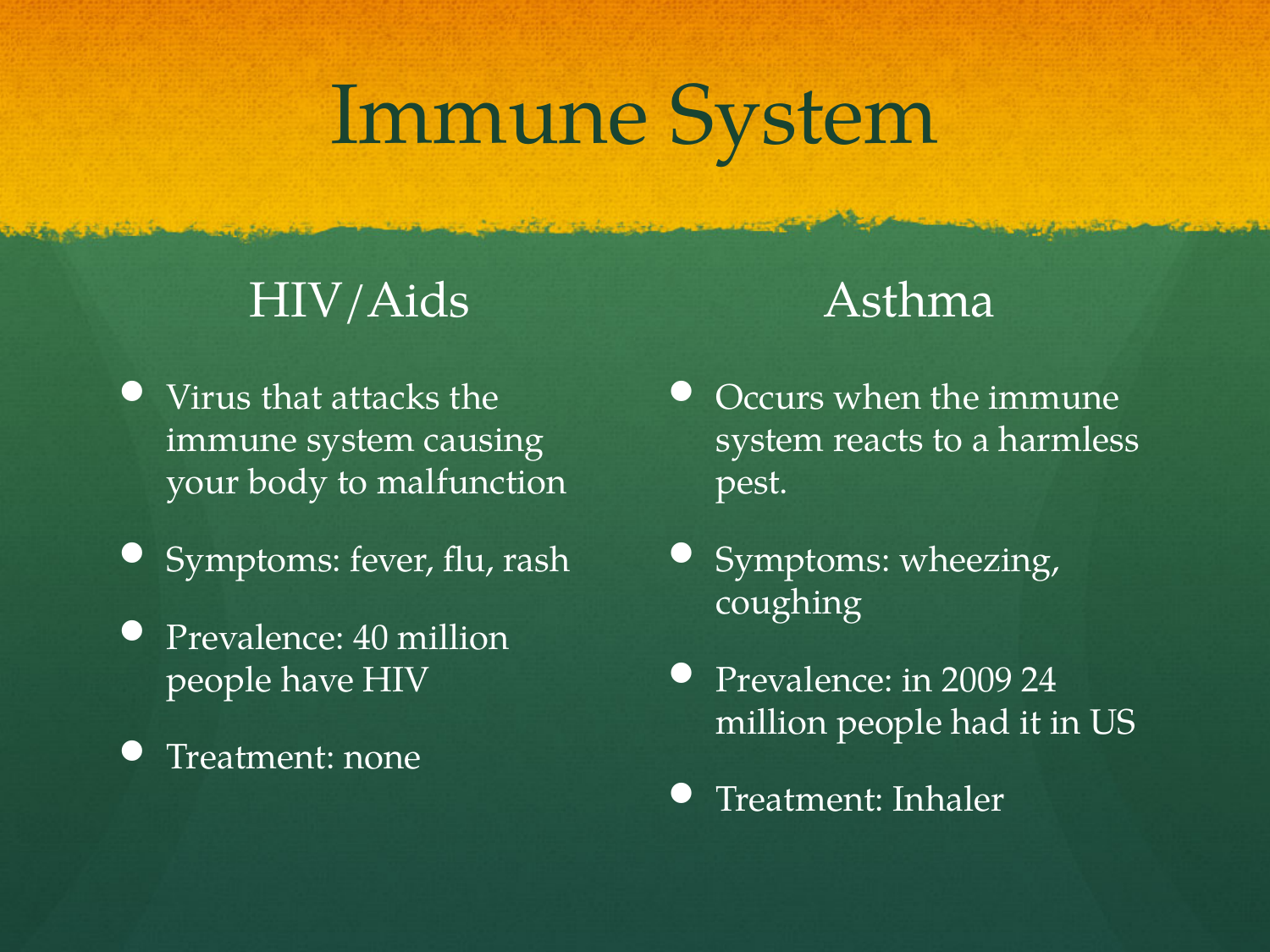

# Immune System
HIV/Aids
Asthma
Virus that attacks the immune system causing your body to malfunction
Symptoms: fever, flu, rash
Prevalence: 40 million people have HIV
Treatment: none

Occurs when the immune system reacts to a harmless pest.
Symptoms: wheezing, coughing
Prevalence: in 2009 24 million people had it in US
Treatment: Inhaler